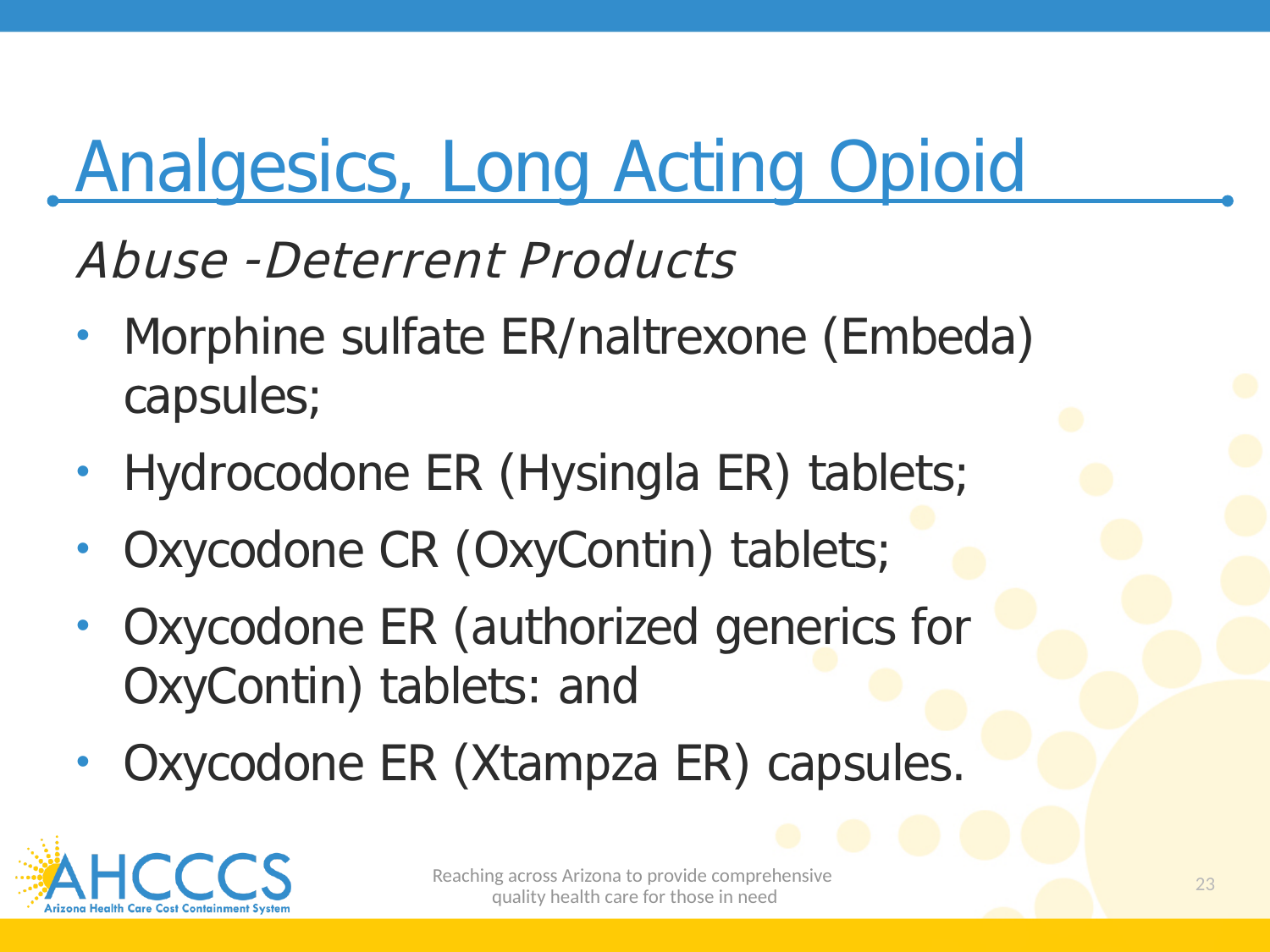

# Analgesics, Long Acting Opioid
Abuse -Deterrent Products
Morphine sulfate ER/naltrexone (Embeda) capsules;
Hydrocodone ER (Hysingla ER) tablets;
Oxycodone CR (OxyContin) tablets;
Oxycodone ER (authorized generics for OxyContin) tablets: and
Oxycodone ER (Xtampza ER) capsules.

Reaching across Arizona to provide comprehensive
quality health care for those in need
23